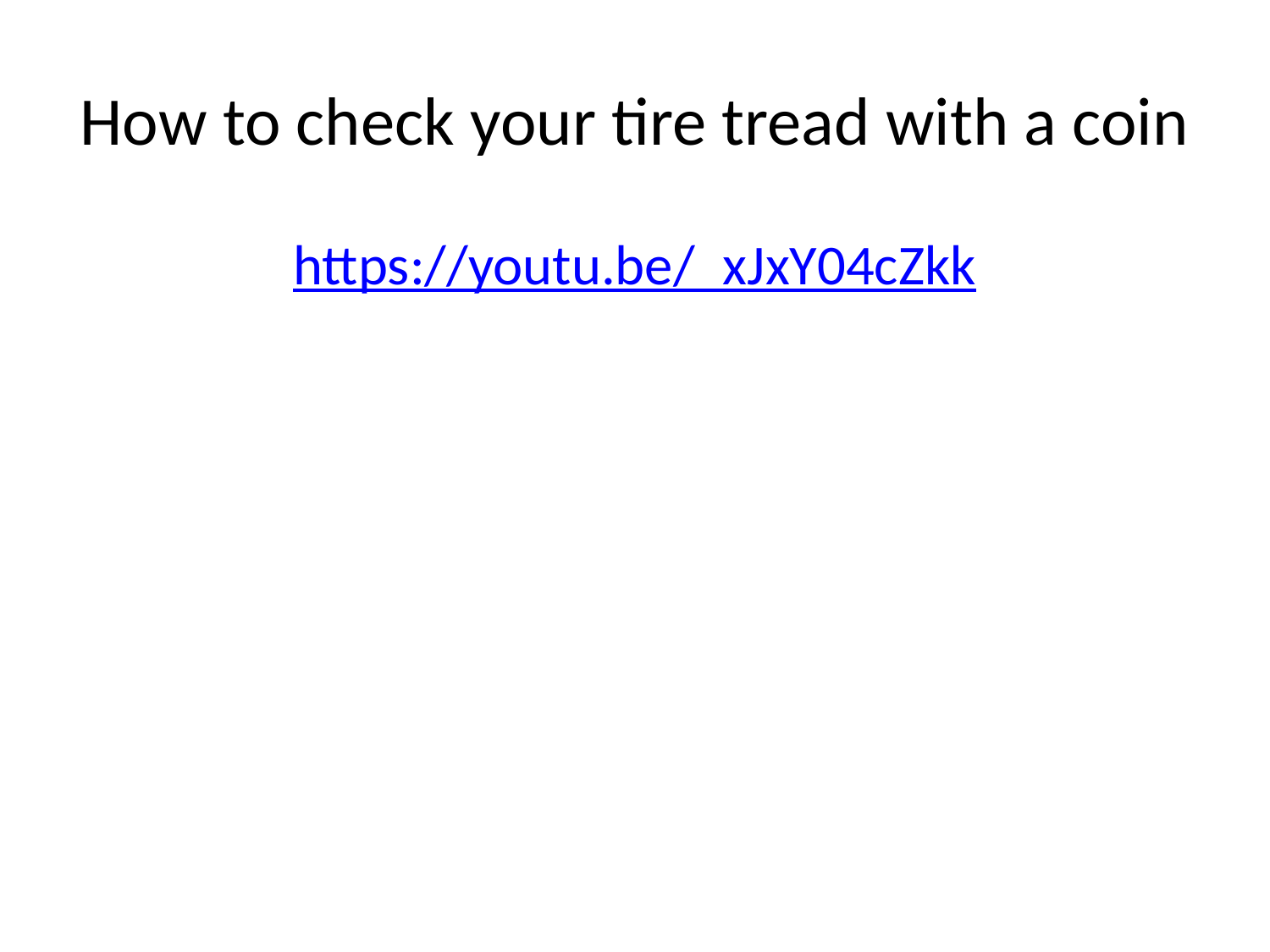

# How to check your tire tread with a coin
https://youtu.be/_xJxY04cZkk